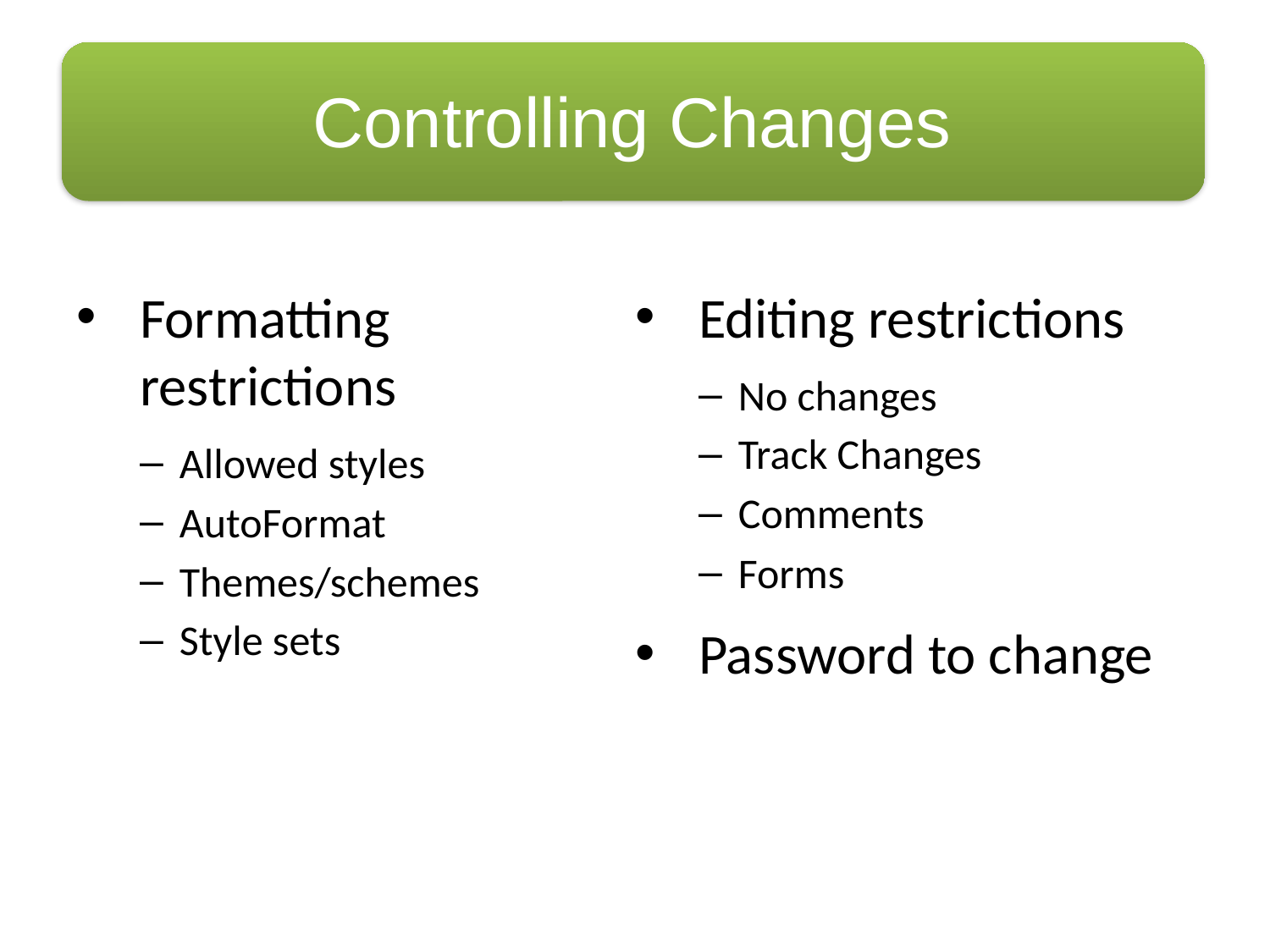

# Controlling Changes
Formatting restrictions
Allowed styles
AutoFormat
Themes/schemes
Style sets
Editing restrictions
No changes
Track Changes
Comments
Forms
Password to change